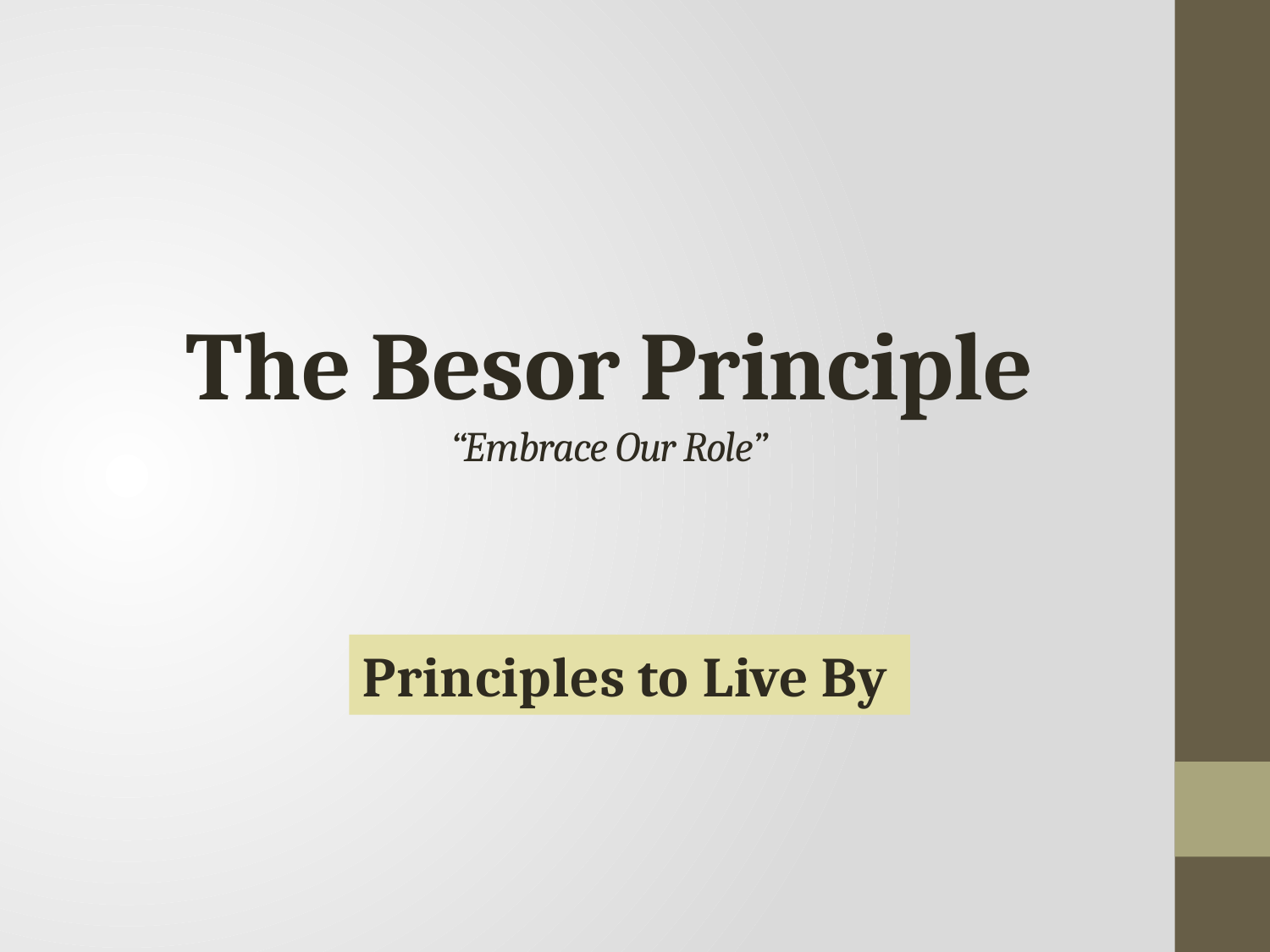

# The Besor Principle “Embrace Our Role”
Principles to Live By